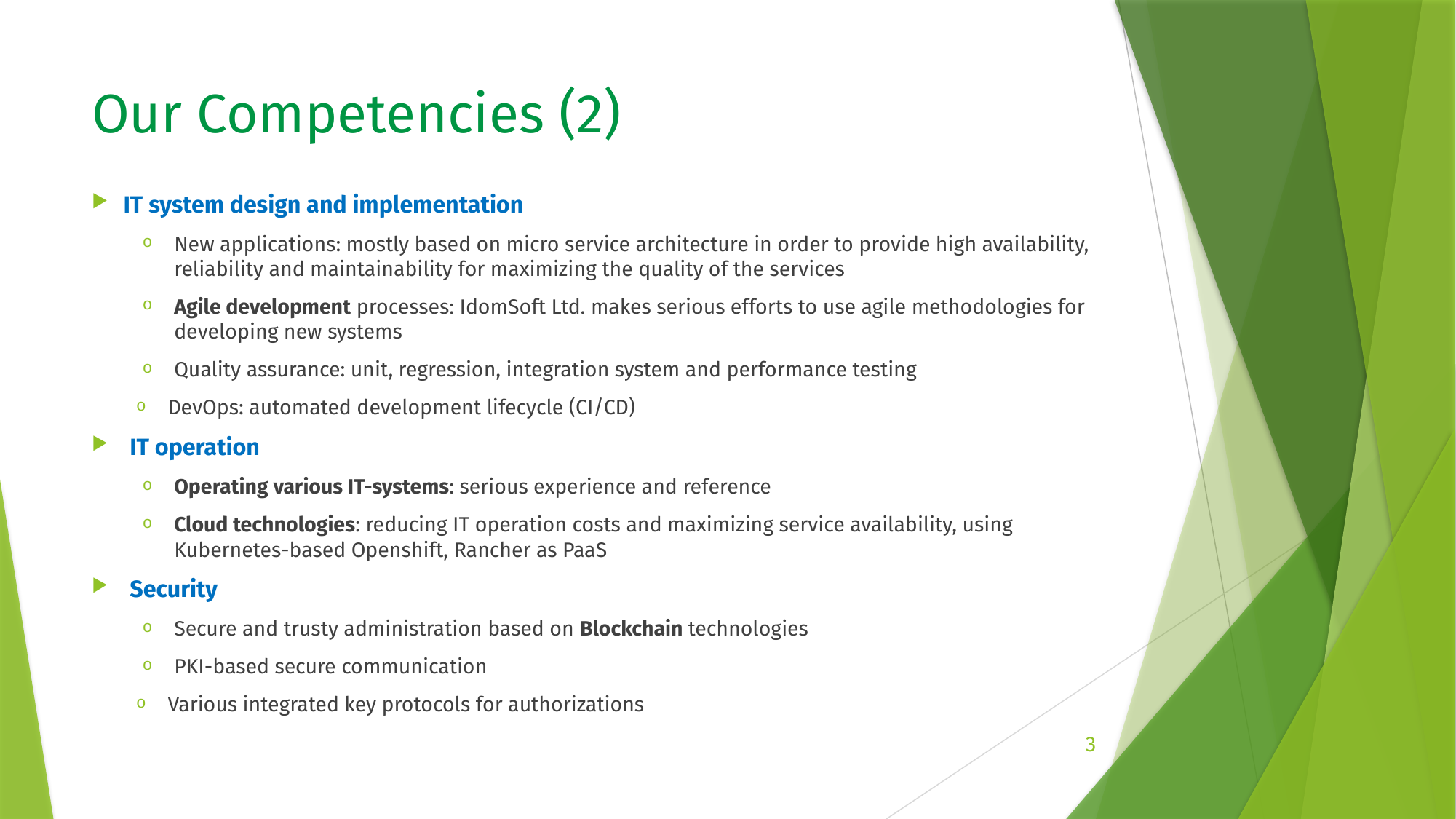

# Our Competencies (2)
IT system design and implementation
New applications: mostly based on micro service architecture in order to provide high availability, reliability and maintainability for maximizing the quality of the services
Agile development processes: IdomSoft Ltd. makes serious efforts to use agile methodologies for developing new systems
Quality assurance: unit, regression, integration system and performance testing
DevOps: automated development lifecycle (CI/CD)
IT operation
Operating various IT-systems: serious experience and reference
Cloud technologies: reducing IT operation costs and maximizing service availability, using Kubernetes-based Openshift, Rancher as PaaS
Security
Secure and trusty administration based on Blockchain technologies
PKI-based secure communication
Various integrated key protocols for authorizations
3